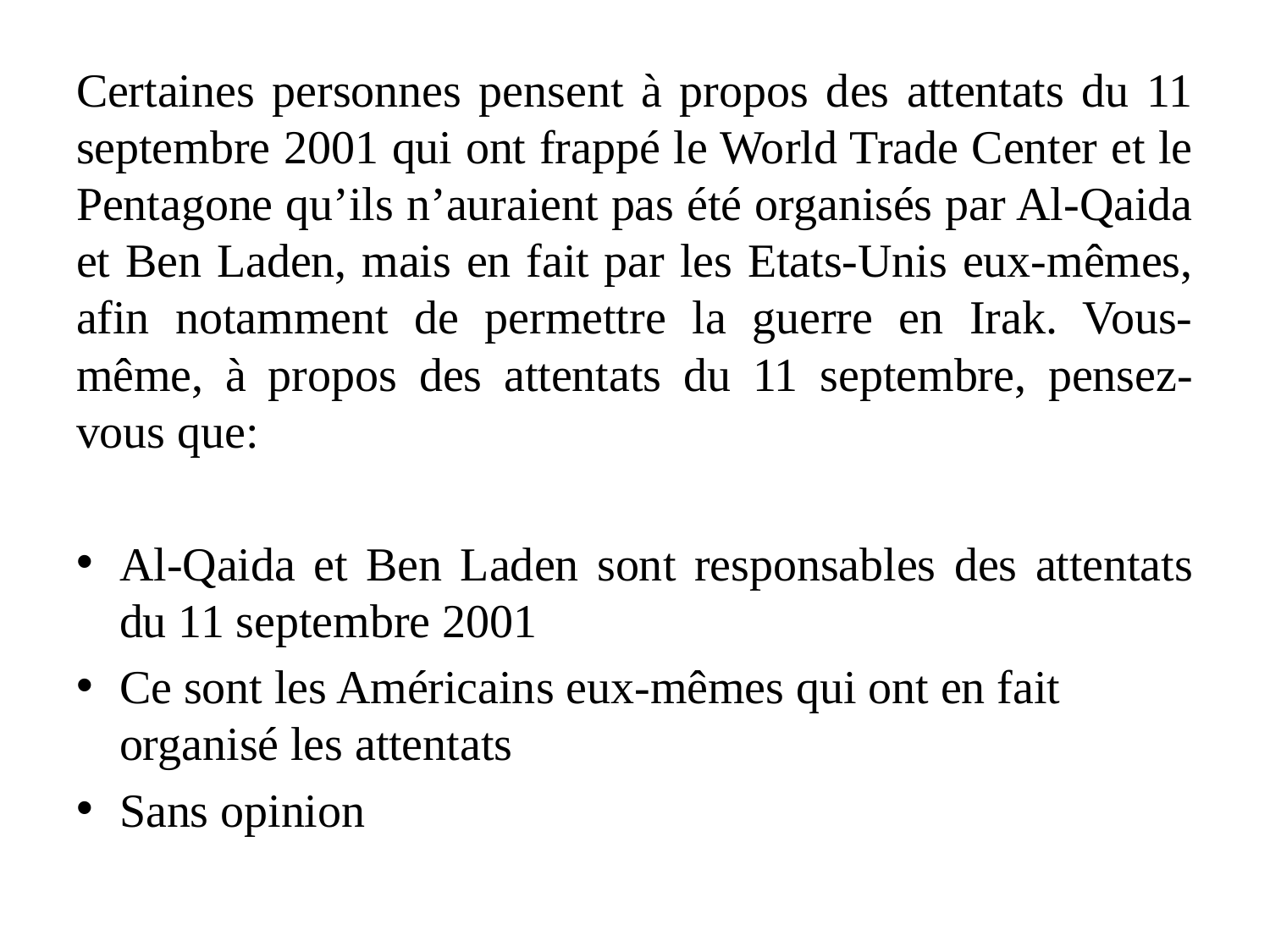

Certaines personnes pensent à propos des attentats du 11 septembre 2001 qui ont frappé le World Trade Center et le Pentagone qu’ils n’auraient pas été organisés par Al-Qaida et Ben Laden, mais en fait par les Etats-Unis eux-mêmes, afin notamment de permettre la guerre en Irak. Vous-même, à propos des attentats du 11 septembre, pensez-vous que:

Al-Qaida et Ben Laden sont responsables des attentats du 11 septembre 2001
Ce sont les Américains eux-mêmes qui ont en fait organisé les attentats
Sans opinion